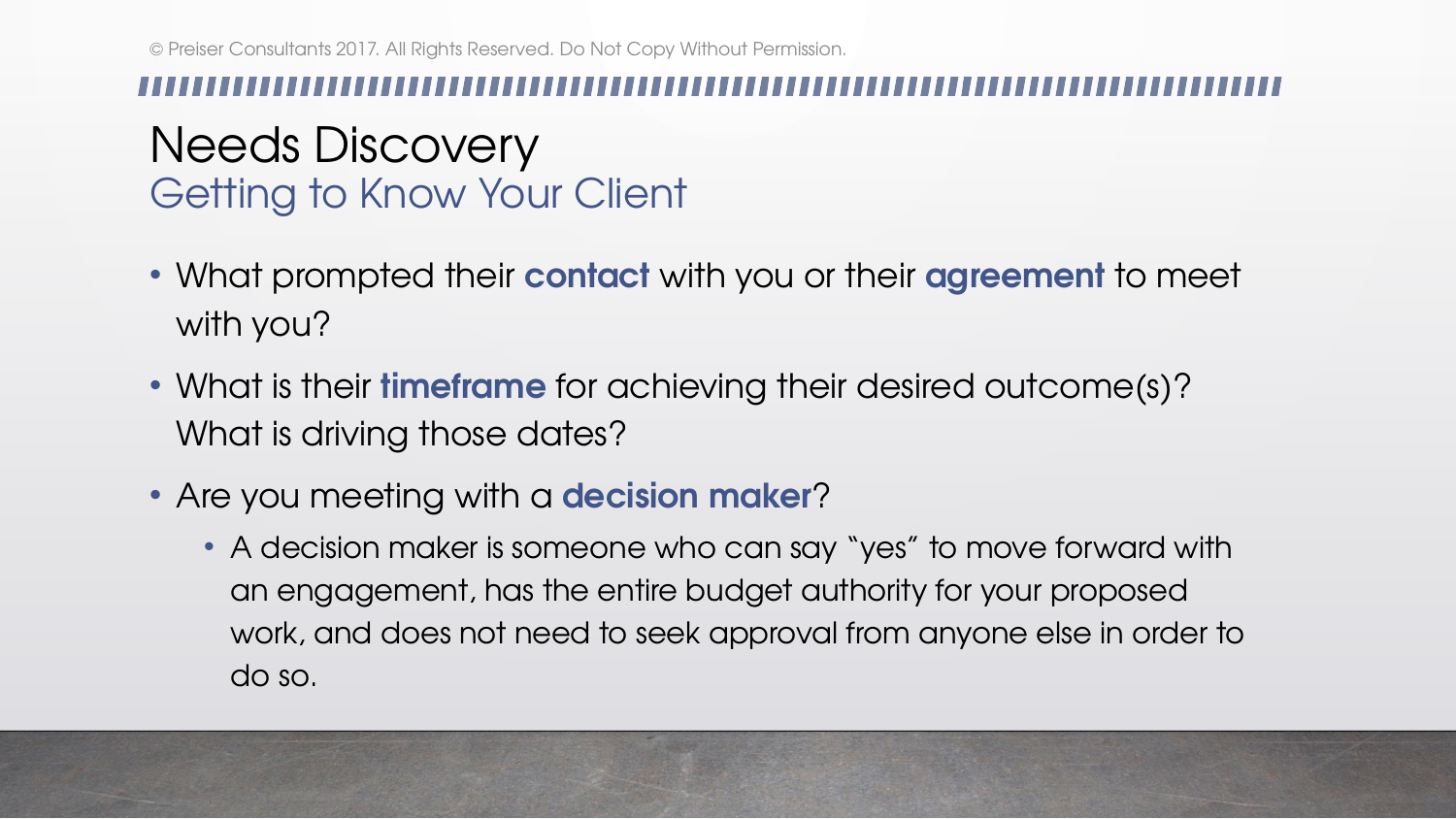

© Preiser Consultants 2017. All Rights Reserved. Do Not Copy Without Permission.
# Needs Discovery Getting to Know Your Client
What prompted their contact with you or their agreement to meet with you?
What is their timeframe for achieving their desired outcome(s)? What is driving those dates?
Are you meeting with a decision maker?
A decision maker is someone who can say “yes” to move forward with an engagement, has the entire budget authority for your proposed work, and does not need to seek approval from anyone else in order to do so.